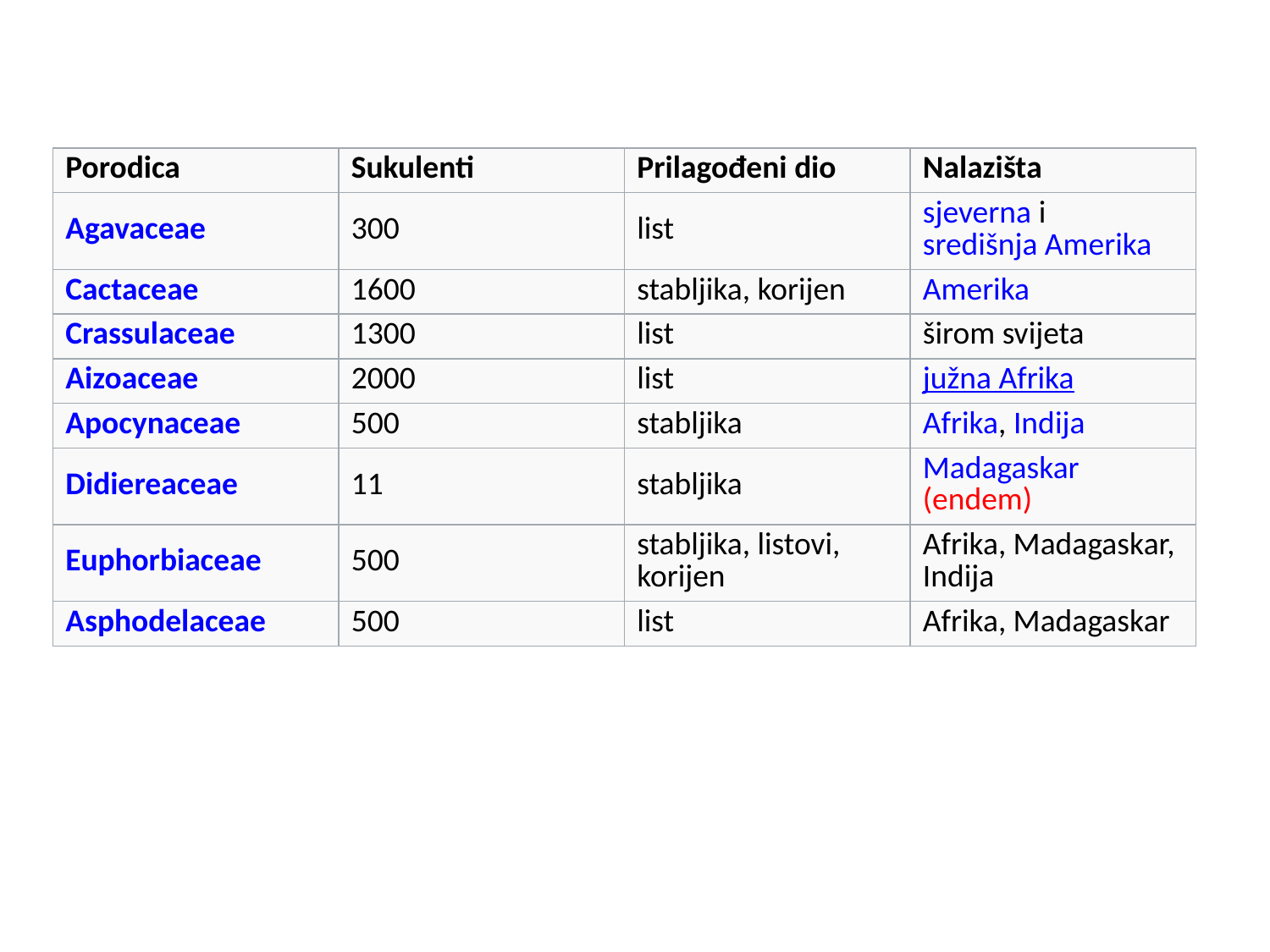

#
| Porodica | Sukulenti | Prilagođeni dio | Nalazišta |
| --- | --- | --- | --- |
| Agavaceae | 300 | list | sjeverna i središnja Amerika |
| Cactaceae | 1600 | stabljika, korijen | Amerika |
| Crassulaceae | 1300 | list | širom svijeta |
| Aizoaceae | 2000 | list | južna Afrika |
| Apocynaceae | 500 | stabljika | Afrika, Indija |
| Didiereaceae | 11 | stabljika | Madagaskar (endem) |
| Euphorbiaceae | 500 | stabljika, listovi, korijen | Afrika, Madagaskar, Indija |
| Asphodelaceae | 500 | list | Afrika, Madagaskar |